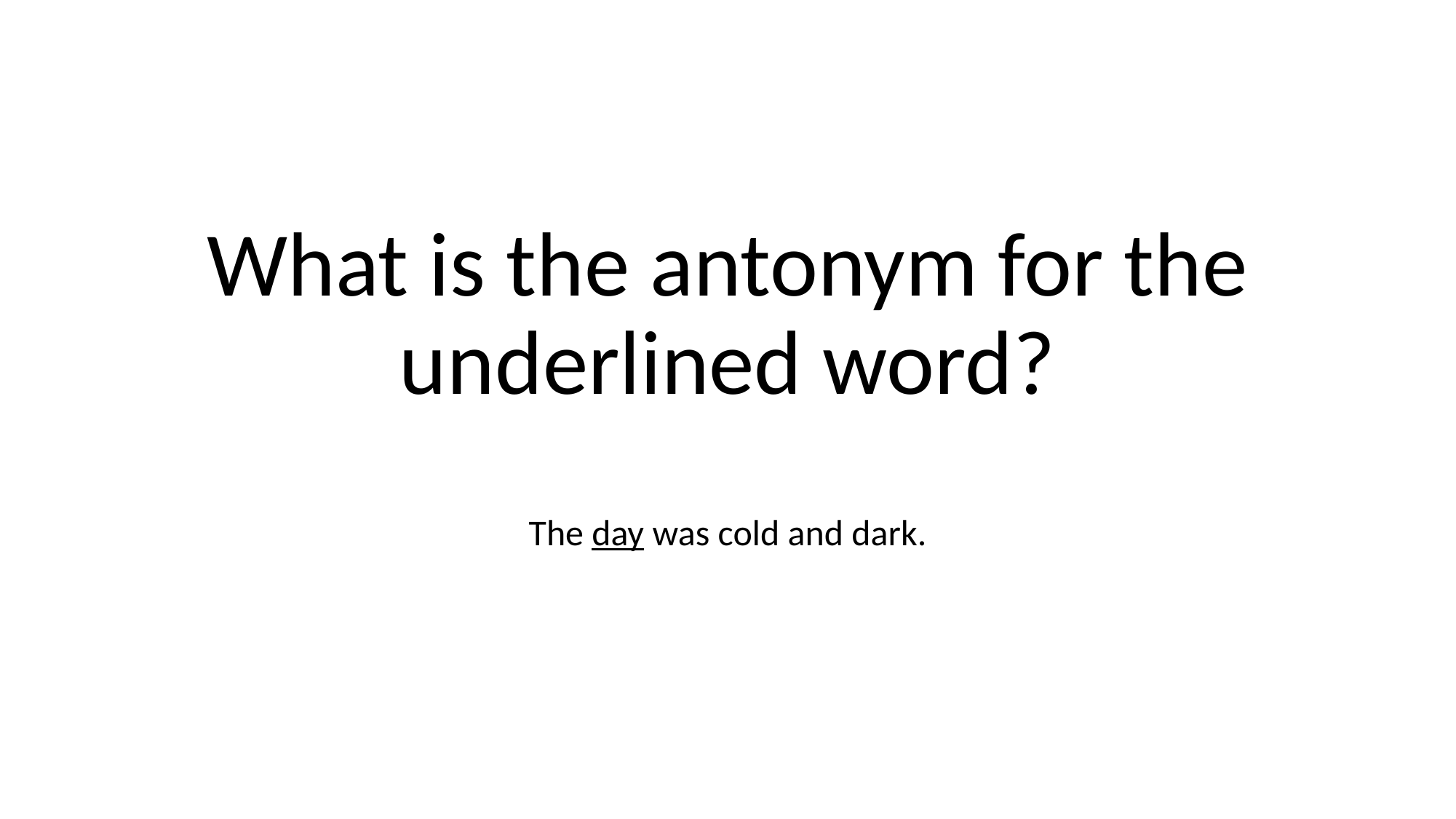

# What is the antonym for the underlined word?

The day was cold and dark.